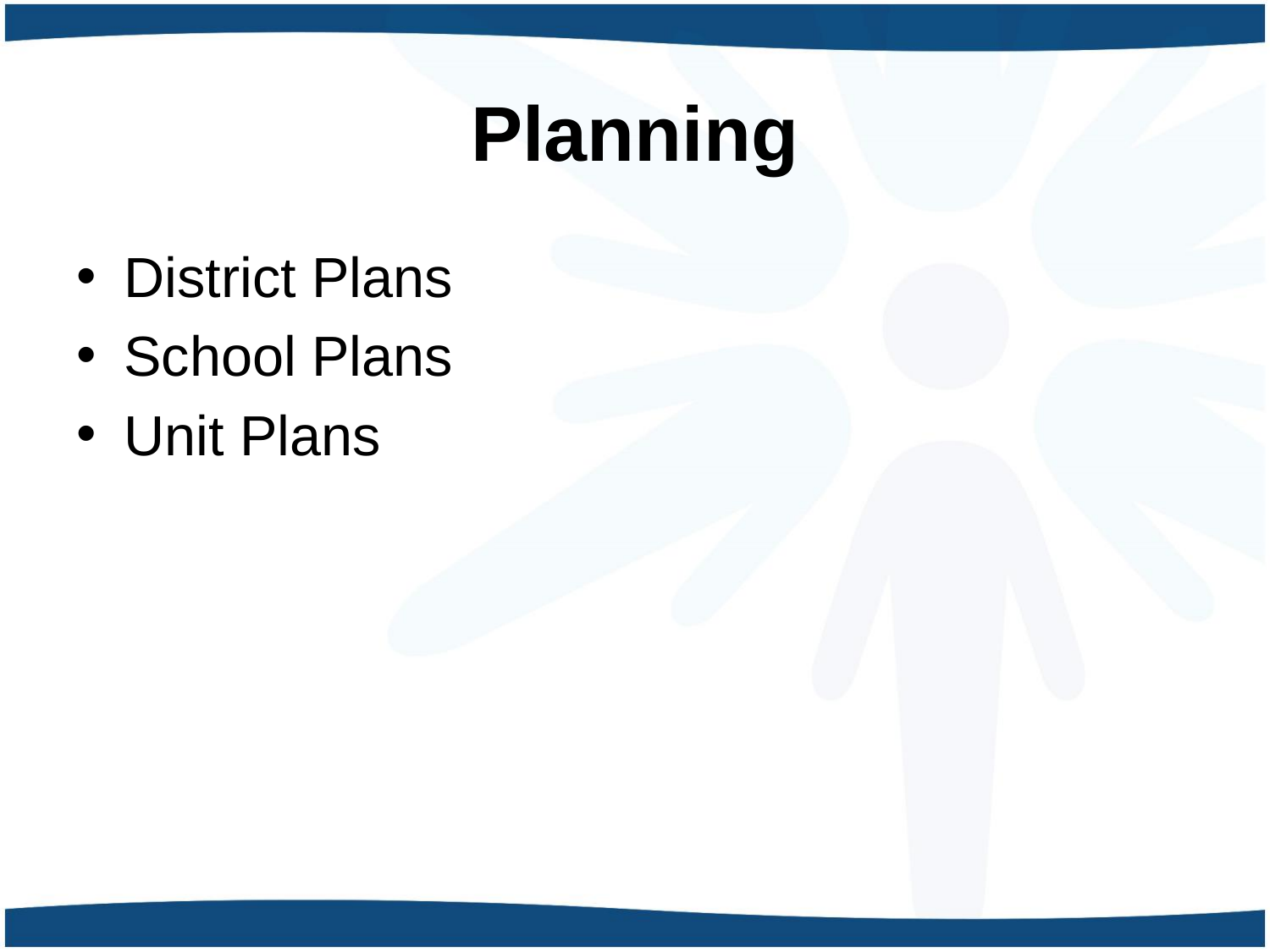

# Planning
District Plans
School Plans
Unit Plans